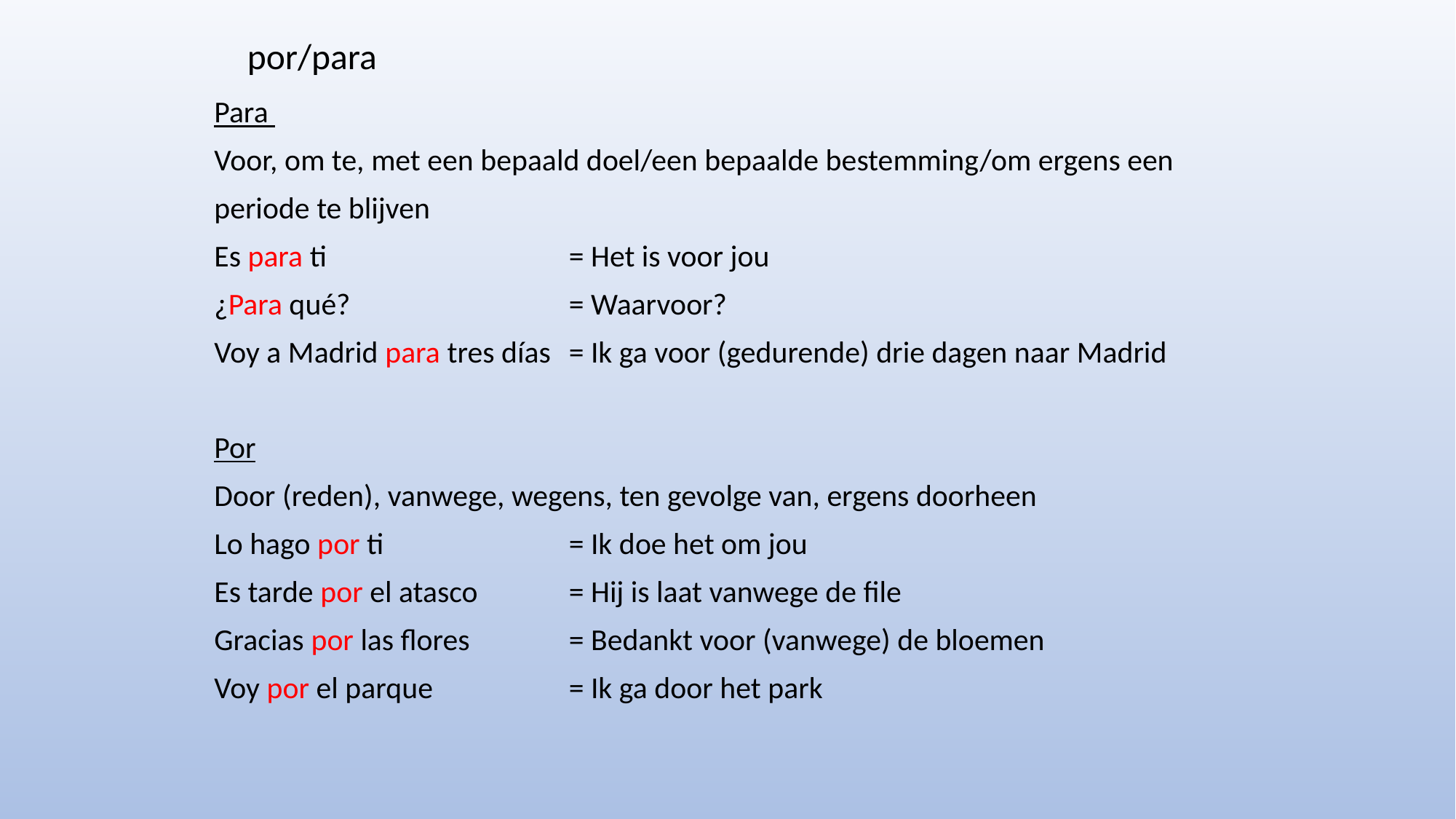

# por/para
Para
Voor, om te, met een bepaald doel/een bepaalde bestemming/om ergens een
periode te blijven
Es para ti			= Het is voor jou
¿Para qué?			= Waarvoor?
Voy a Madrid para tres días 	= Ik ga voor (gedurende) drie dagen naar Madrid

Por
Door (reden), vanwege, wegens, ten gevolge van, ergens doorheen
Lo hago por ti		= Ik doe het om jou
Es tarde por el atasco	= Hij is laat vanwege de file
Gracias por las flores	= Bedankt voor (vanwege) de bloemen
Voy por el parque		= Ik ga door het park